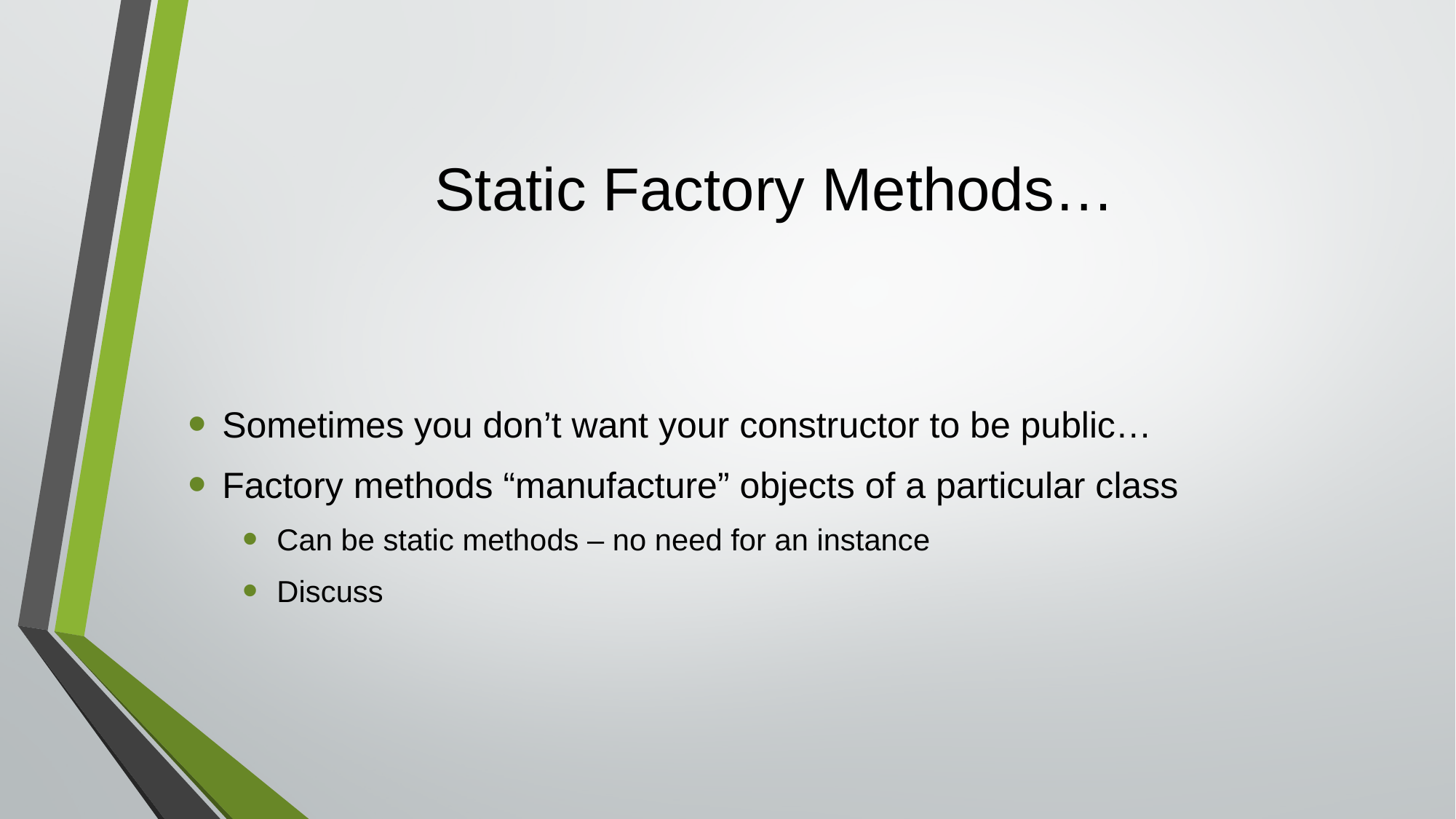

# Static Factory Methods…
Sometimes you don’t want your constructor to be public…
Factory methods “manufacture” objects of a particular class
Can be static methods – no need for an instance
Discuss